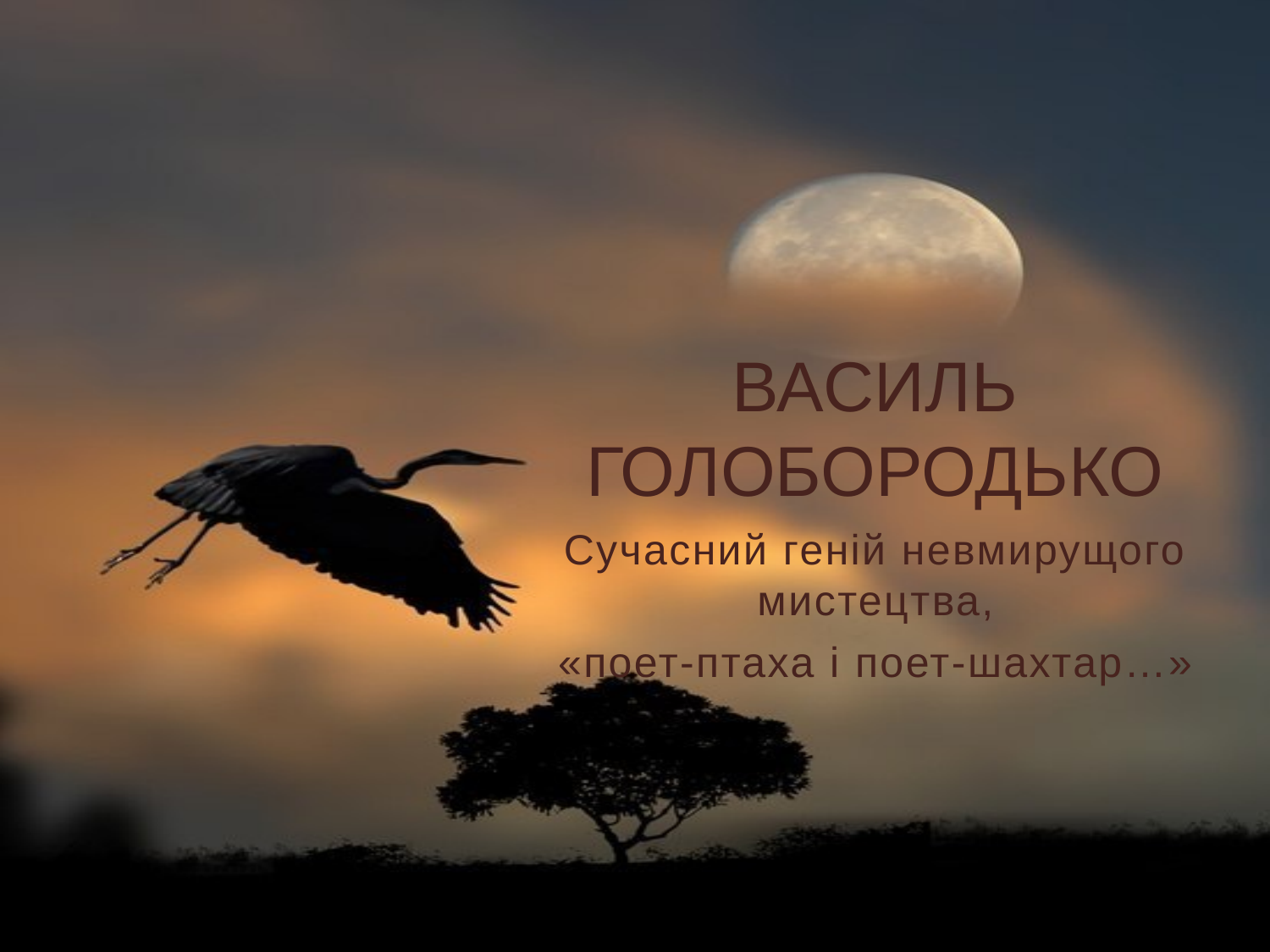

# Василь Голобородько
Сучасний геній невмирущого мистецтва,
«поет-птаха і поет-шахтар…»